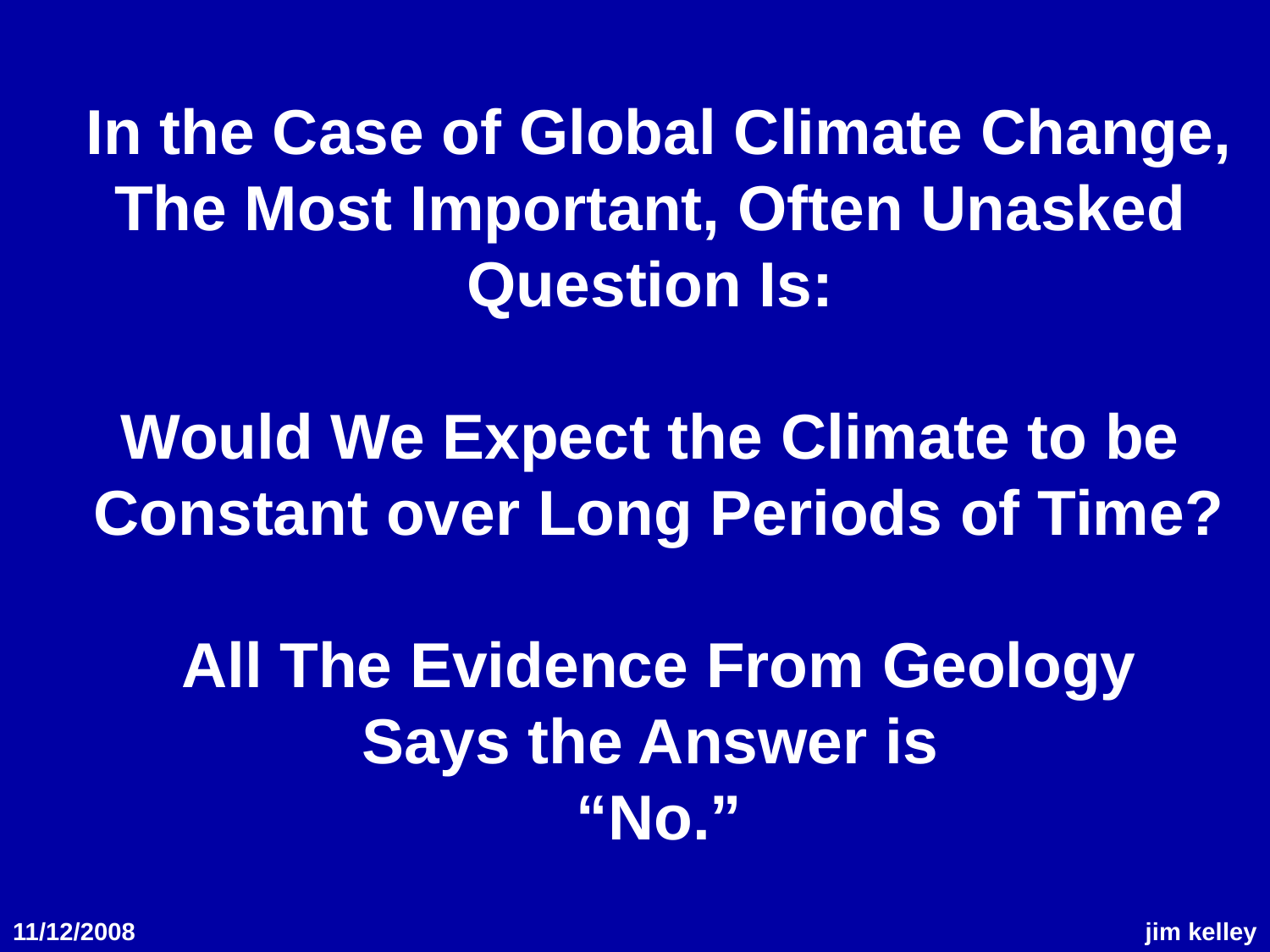

In the Case of Global Climate Change,
The Most Important, Often Unasked
Question Is:

Would We Expect the Climate to be
Constant over Long Periods of Time?

All The Evidence From Geology
Says the Answer is
“No.”

11/12/2008
jim kelley